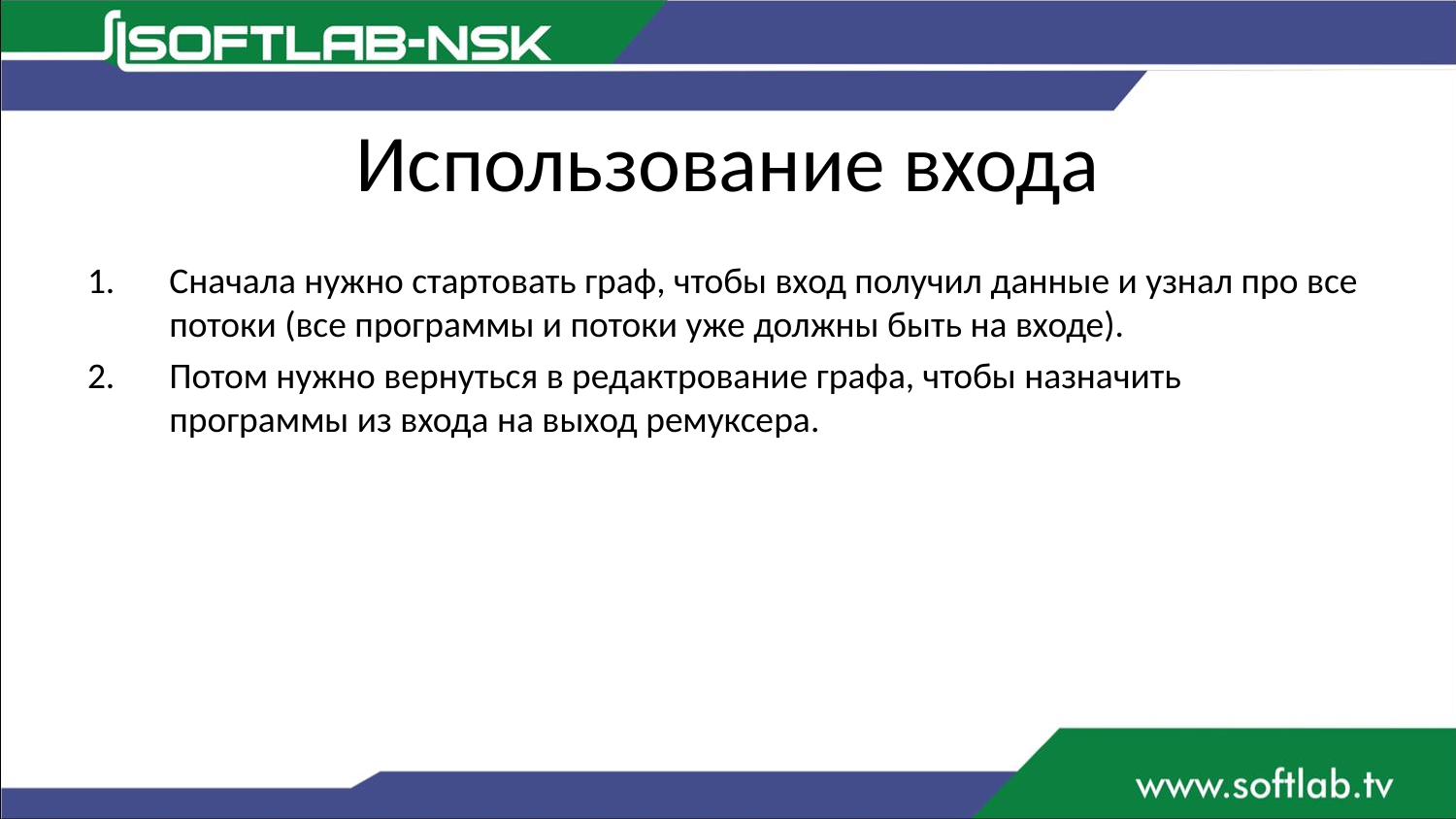

# Использование входа
Сначала нужно стартовать граф, чтобы вход получил данные и узнал про все потоки (все программы и потоки уже должны быть на входе).
Потом нужно вернуться в редактрование графа, чтобы назначить программы из входа на выход ремуксера.